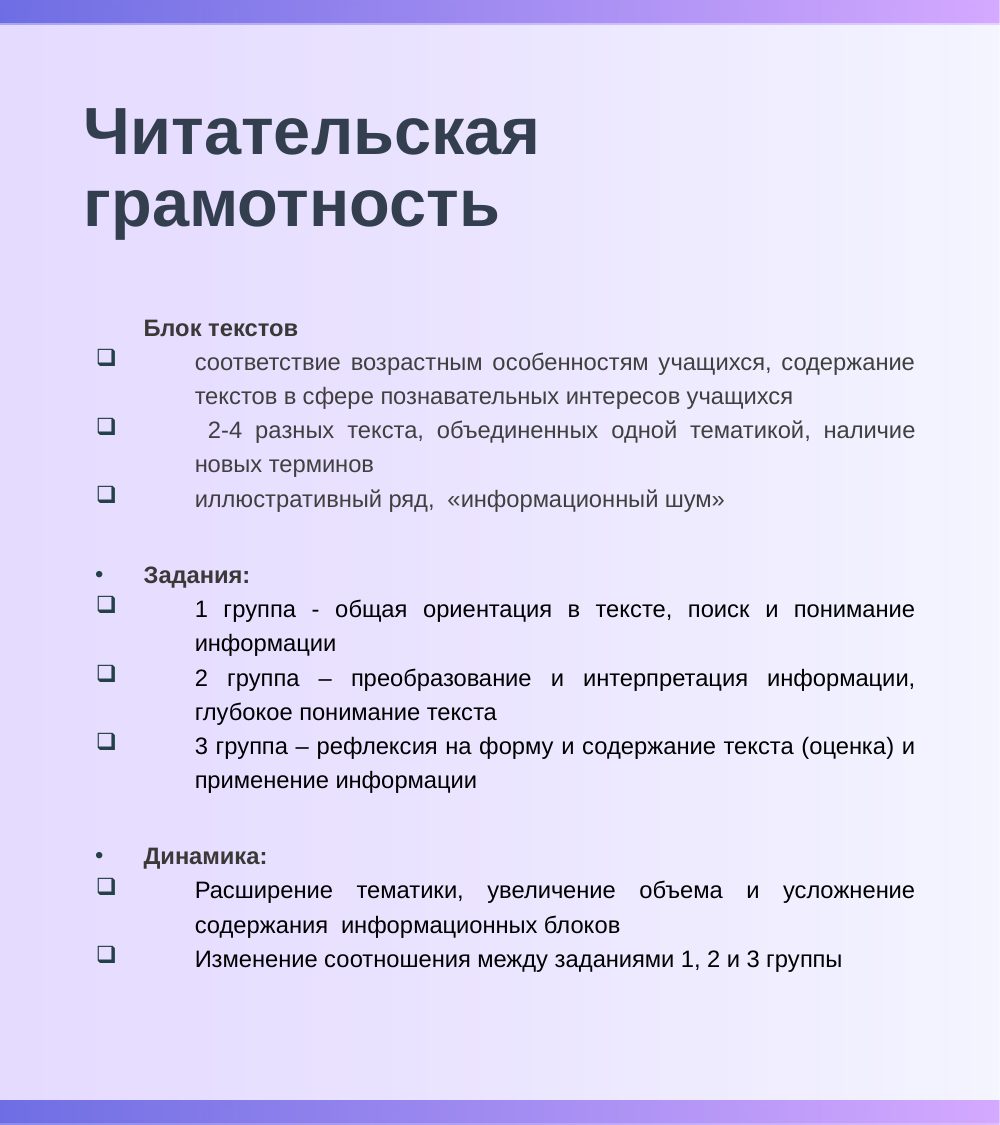

# Читательская грамотность
Блок текстов
соответствие возрастным особенностям учащихся, содержание текстов в сфере познавательных интересов учащихся
 2-4 разных текста, объединенных одной тематикой, наличие новых терминов
иллюстративный ряд,  «информационный шум»

Задания:
1 группа - общая ориентация в тексте, поиск и понимание информации
2 группа – преобразование и интерпретация информации, глубокое понимание текста
3 группа – рефлексия на форму и содержание текста (оценка) и применение информации

Динамика:
Расширение тематики, увеличение объема и усложнение содержания  информационных блоков
Изменение соотношения между заданиями 1, 2 и 3 группы